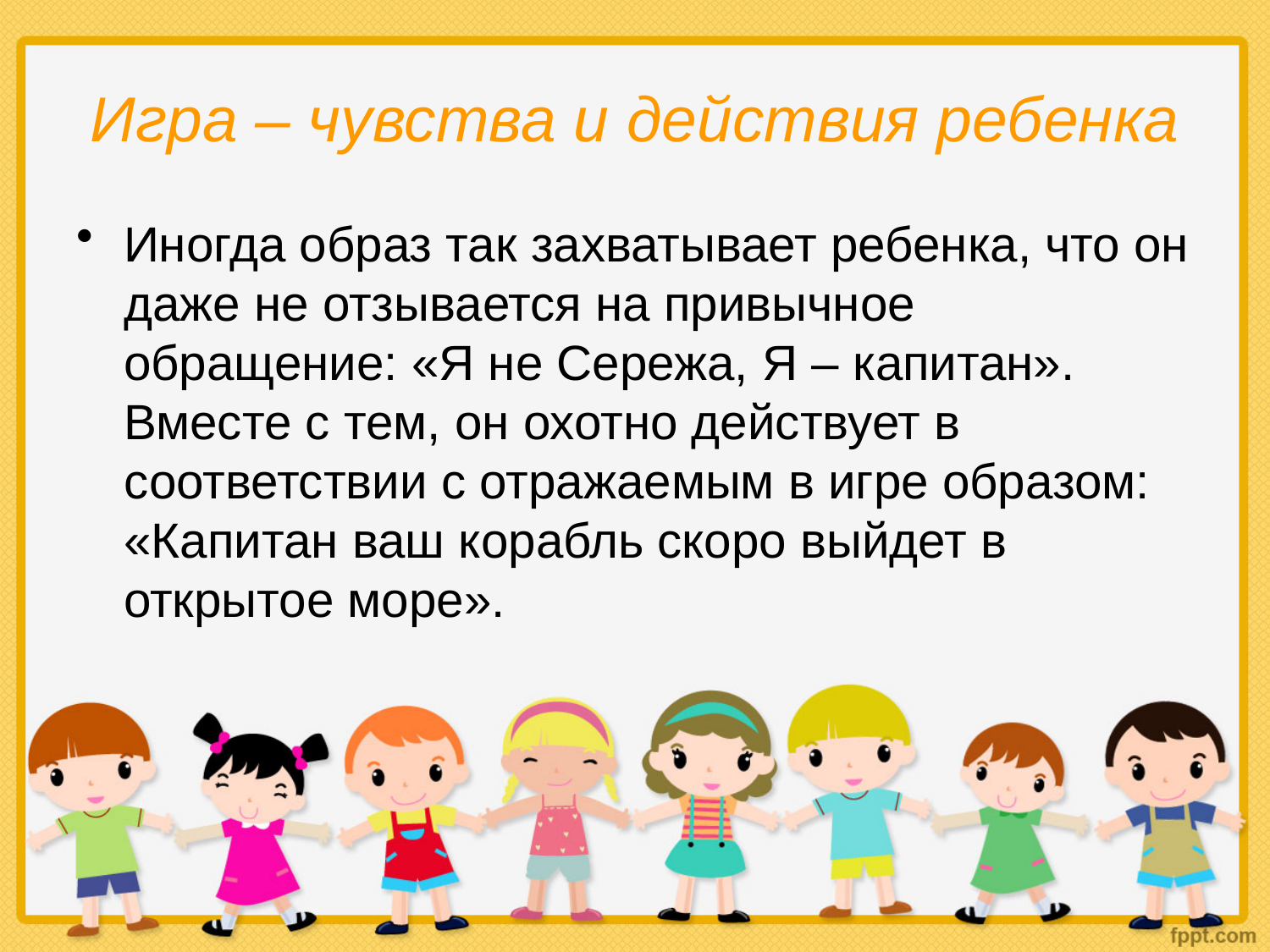

# Игра – чувства и действия ребенка
Иногда образ так захватывает ребенка, что он даже не отзывается на привычное обращение: «Я не Сережа, Я – капитан». Вместе с тем, он охотно действует в соответствии с отражаемым в игре образом: «Капитан ваш корабль скоро выйдет в открытое море».